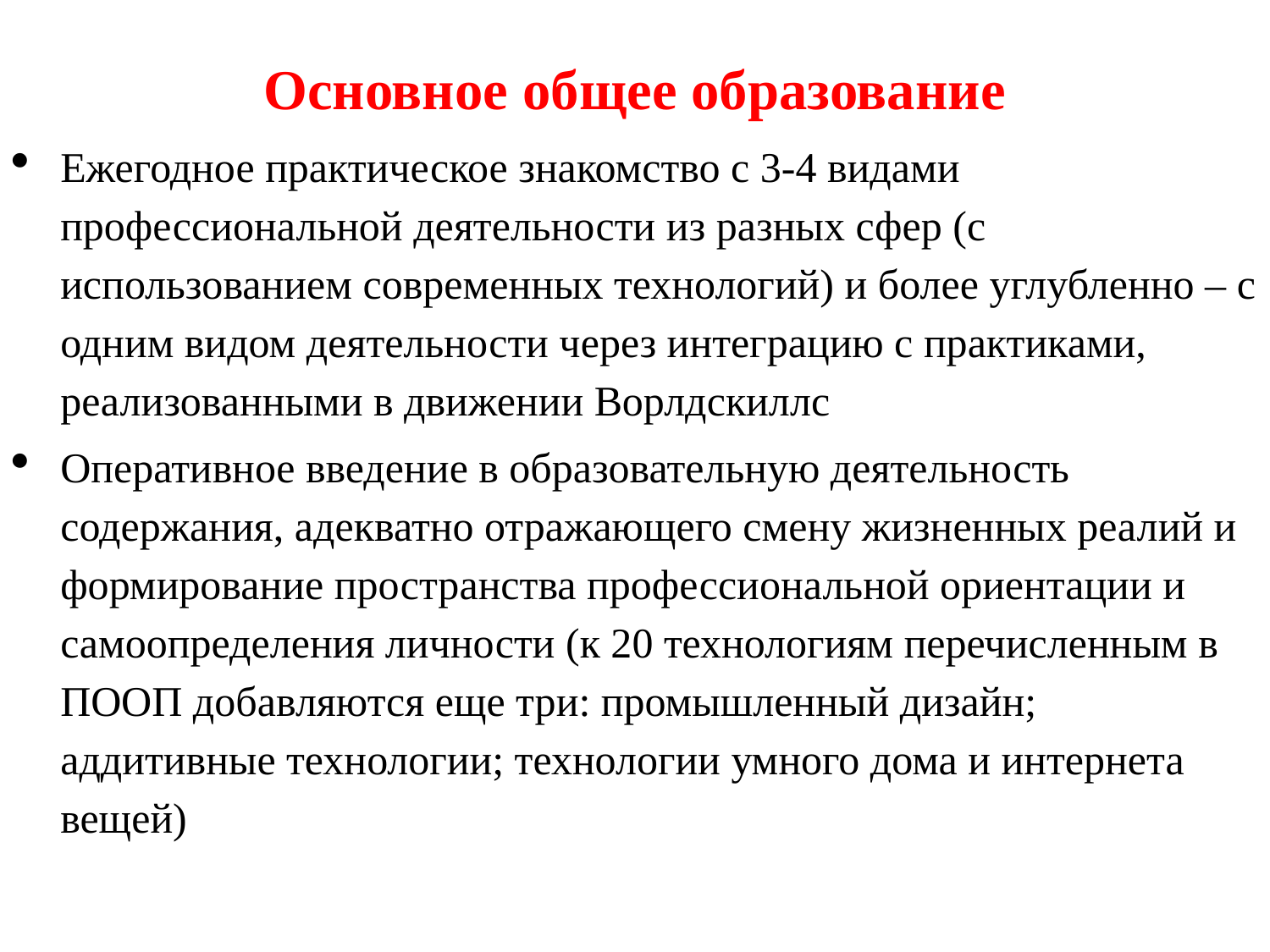

# Основное общее образование
Ежегодное практическое знакомство с 3-4 видами профессиональной деятельности из разных сфер (с использованием современных технологий) и более углубленно – с одним видом деятельности через интеграцию с практиками, реализованными в движении Ворлдскиллс
Оперативное введение в образовательную деятельность содержания, адекватно отражающего смену жизненных реалий и формирование пространства профессиональной ориентации и самоопределения личности (к 20 технологиям перечисленным в ПООП добавляются еще три: промышленный дизайн; аддитивные технологии; технологии умного дома и интернета вещей)